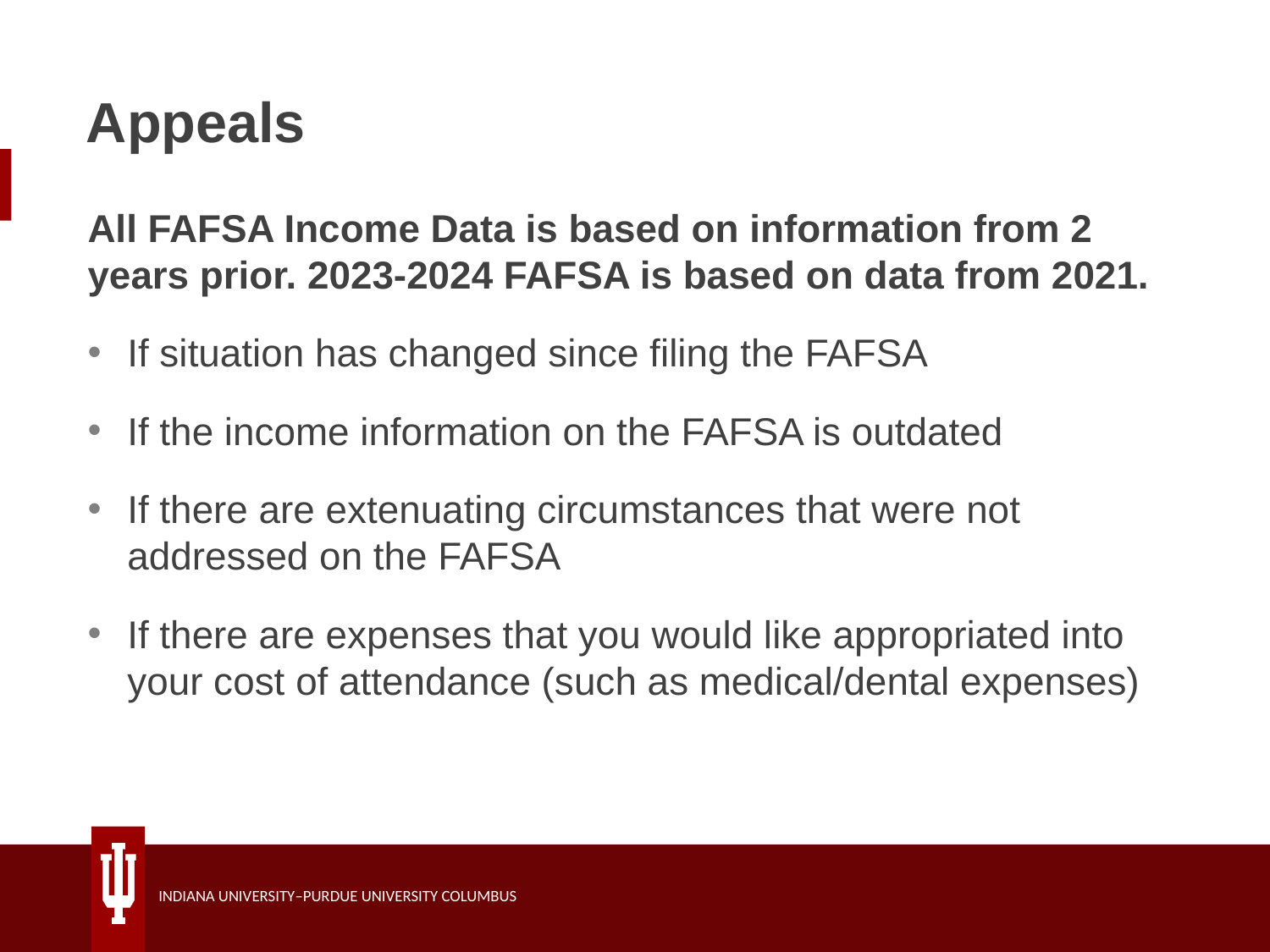

# Appeals
All FAFSA Income Data is based on information from 2 years prior. 2023-2024 FAFSA is based on data from 2021.
If situation has changed since filing the FAFSA
If the income information on the FAFSA is outdated
If there are extenuating circumstances that were not addressed on the FAFSA
If there are expenses that you would like appropriated into your cost of attendance (such as medical/dental expenses)